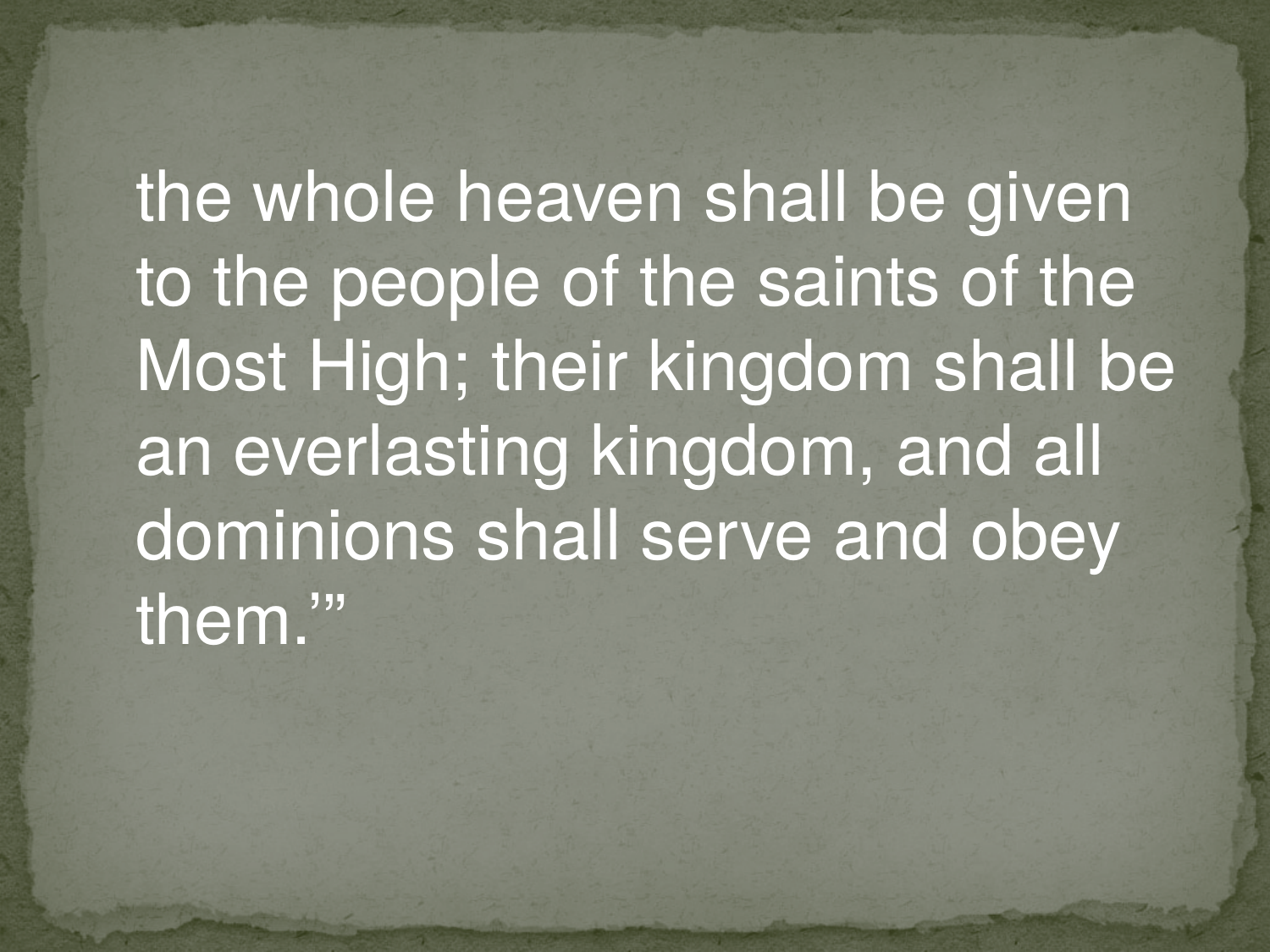

the whole heaven shall be given
to the people of the saints of the
Most High; their kingdom shall be
an everlasting kingdom, and all
dominions shall serve and obey
them.’”